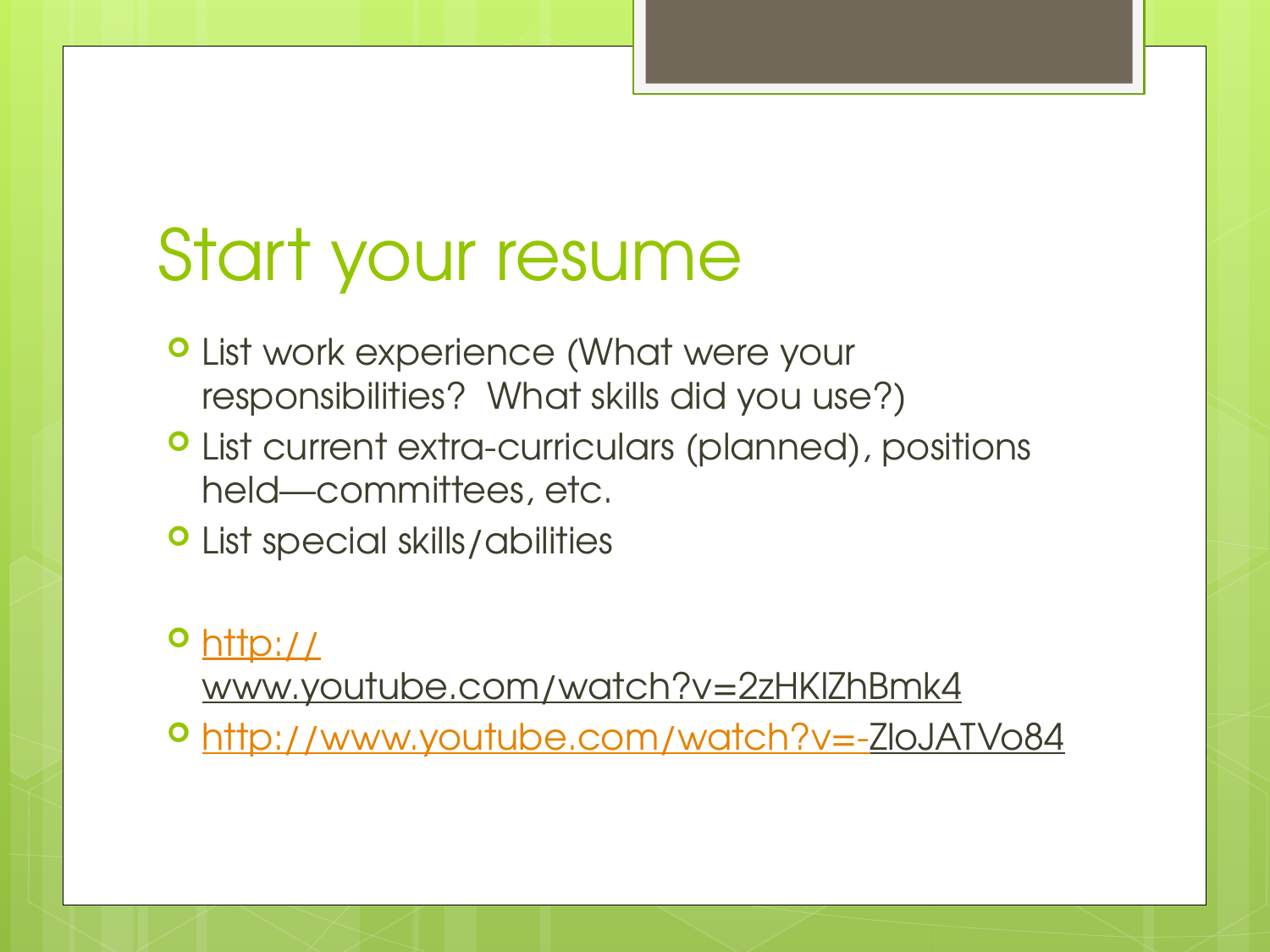

# Start your resume
List work experience (What were your responsibilities?  What skills did you use?)
List current extra-curriculars (planned), positions held—committees, etc.
List special skills/abilities

http://www.youtube.com/watch?v=2zHKIZhBmk4
http://www.youtube.com/watch?v=-ZloJATVo84